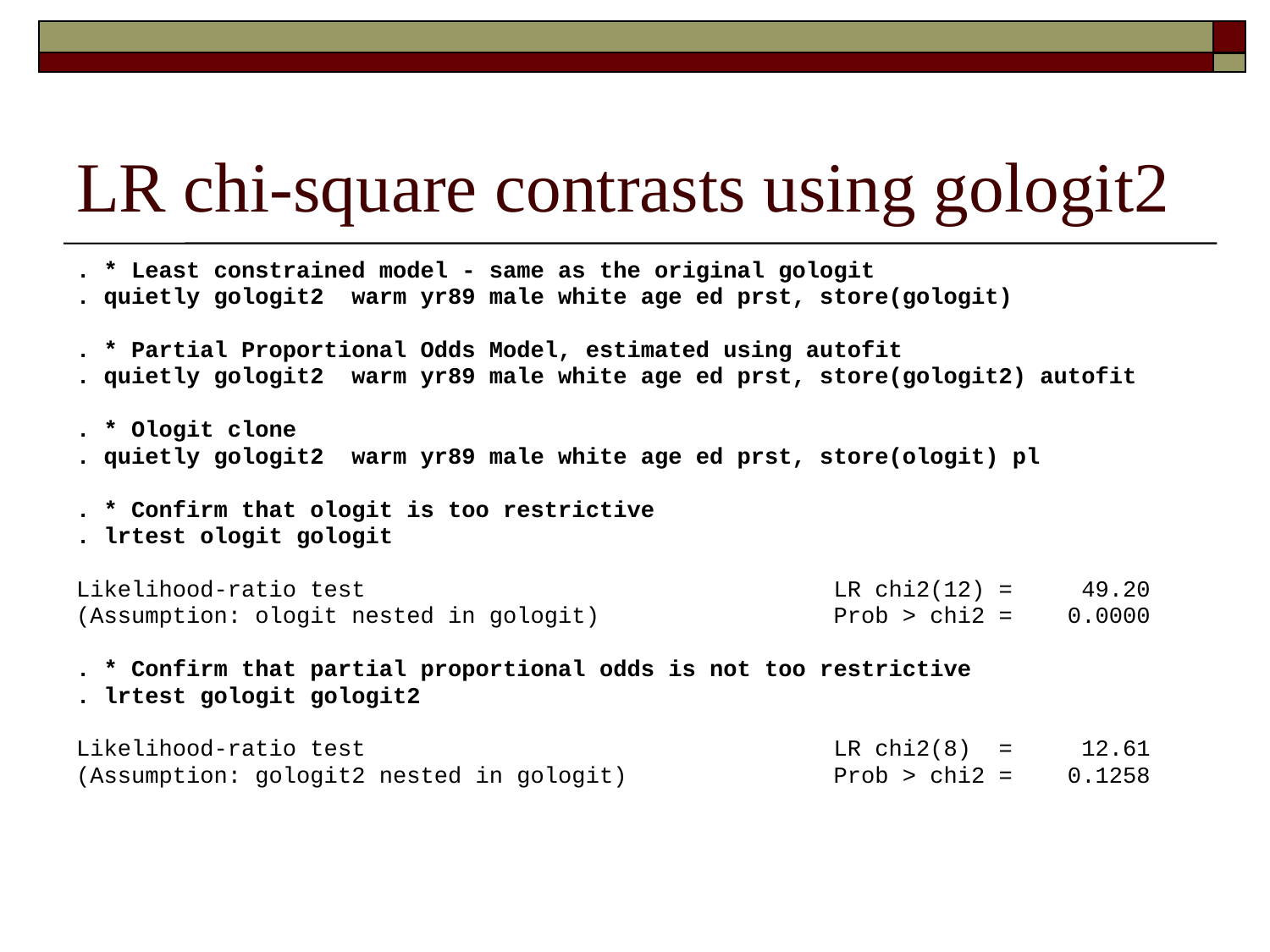

# LR chi-square contrasts using gologit2
. * Least constrained model - same as the original gologit
. quietly gologit2  warm yr89 male white age ed prst, store(gologit)

. * Partial Proportional Odds Model, estimated using autofit
. quietly gologit2  warm yr89 male white age ed prst, store(gologit2) autofit

. * Ologit clone
. quietly gologit2  warm yr89 male white age ed prst, store(ologit) pl

. * Confirm that ologit is too restrictive
. lrtest ologit gologit

Likelihood-ratio test                                  LR chi2(12) =     49.20
(Assumption: ologit nested in gologit)                 Prob > chi2 =    0.0000

. * Confirm that partial proportional odds is not too restrictive
. lrtest gologit gologit2

Likelihood-ratio test                                  LR chi2(8)  =     12.61
(Assumption: gologit2 nested in gologit)               Prob > chi2 =    0.1258